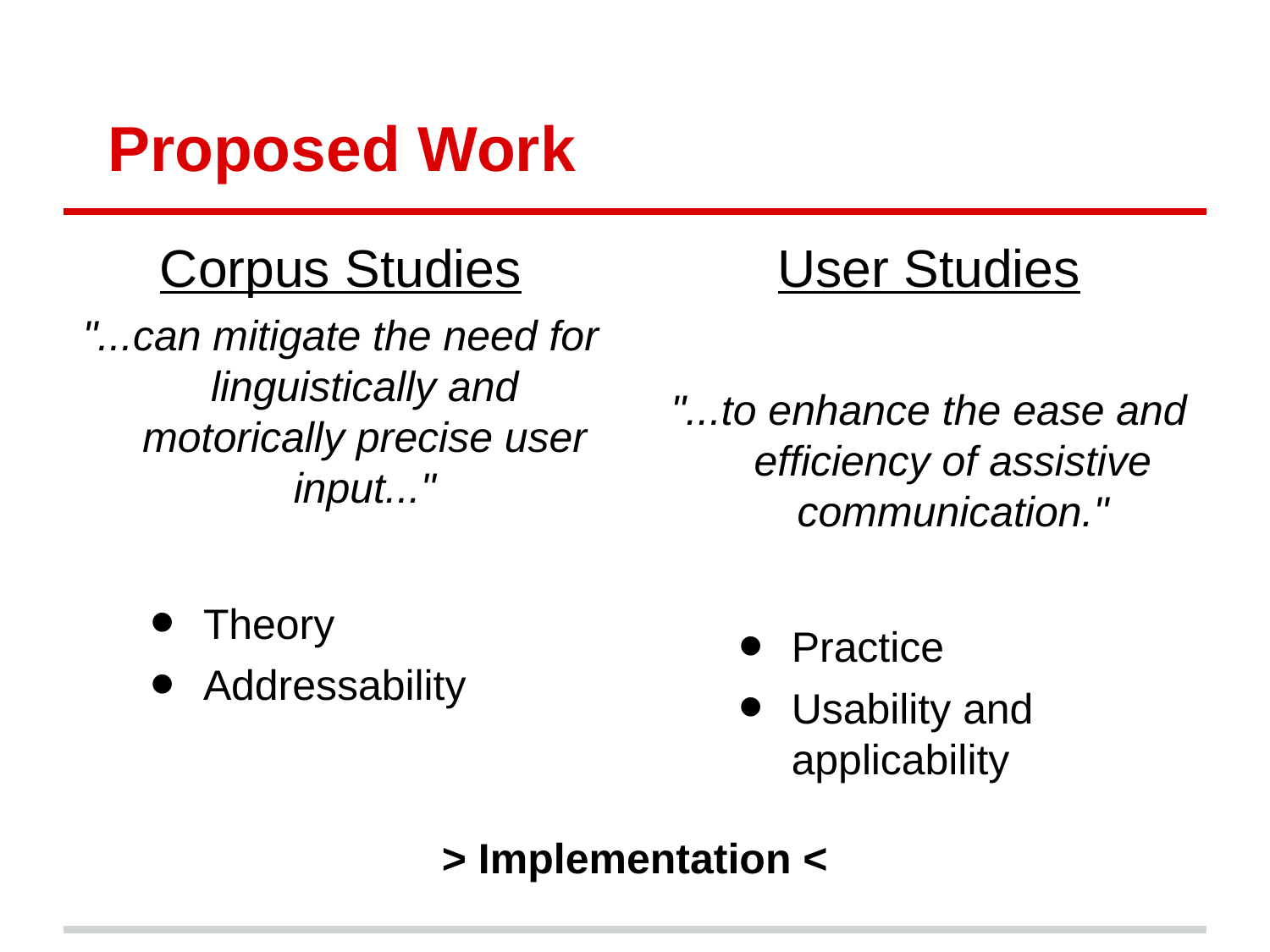

# Proposed Work
Corpus Studies
"...can mitigate the need for linguistically and motorically precise user input..."

Theory
Addressability
User Studies

"...to enhance the ease and efficiency of assistive communication."

Practice
Usability and applicability
> Implementation <